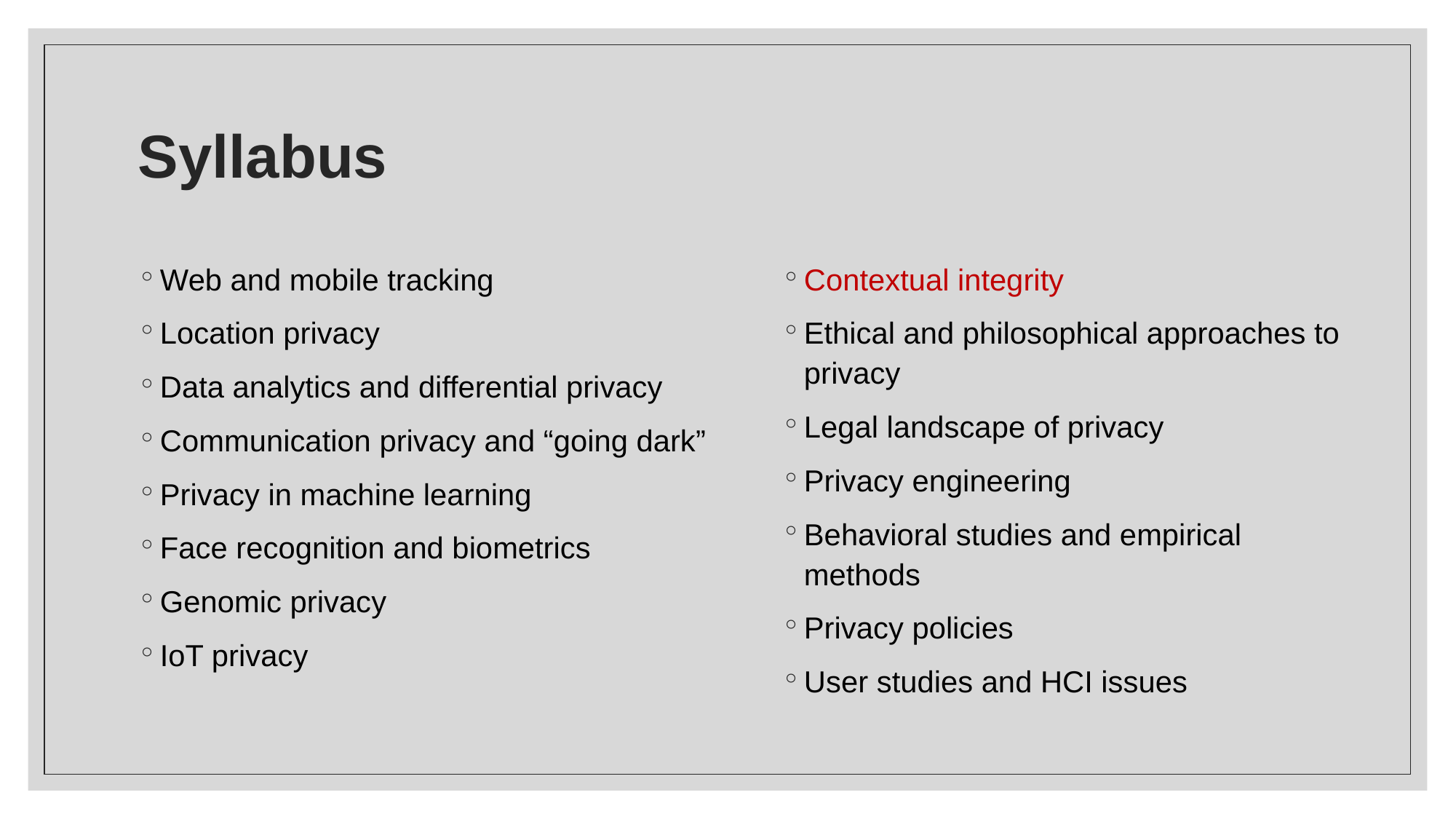

# Syllabus
Web and mobile tracking
Location privacy
Data analytics and differential privacy
Communication privacy and “going dark”
Privacy in machine learning
Face recognition and biometrics
Genomic privacy
IoT privacy
Contextual integrity
Ethical and philosophical approaches to privacy
Legal landscape of privacy
Privacy engineering
Behavioral studies and empirical methods
Privacy policies
User studies and HCI issues